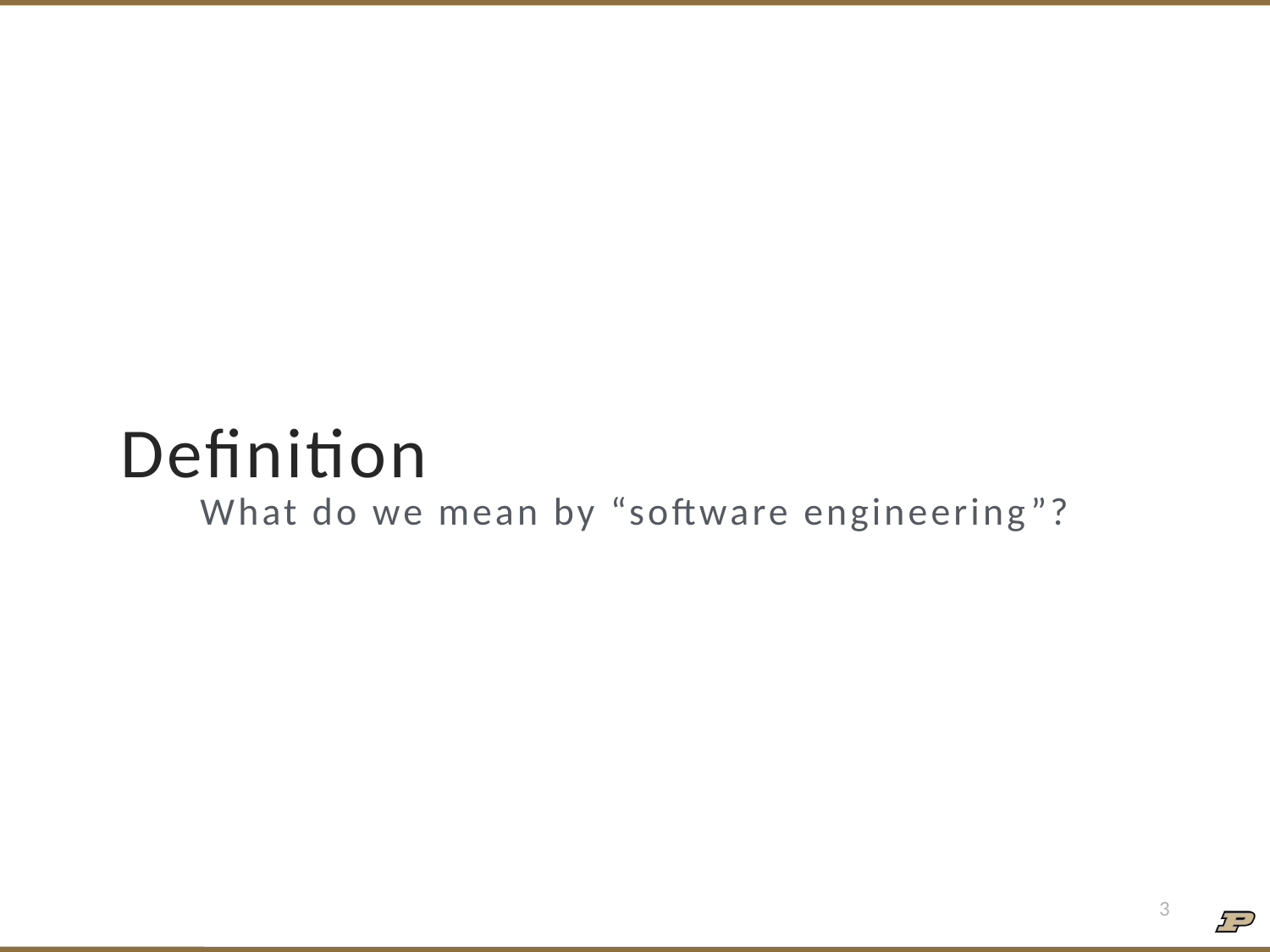

# Definition
What do we mean by “software engineering”?
3